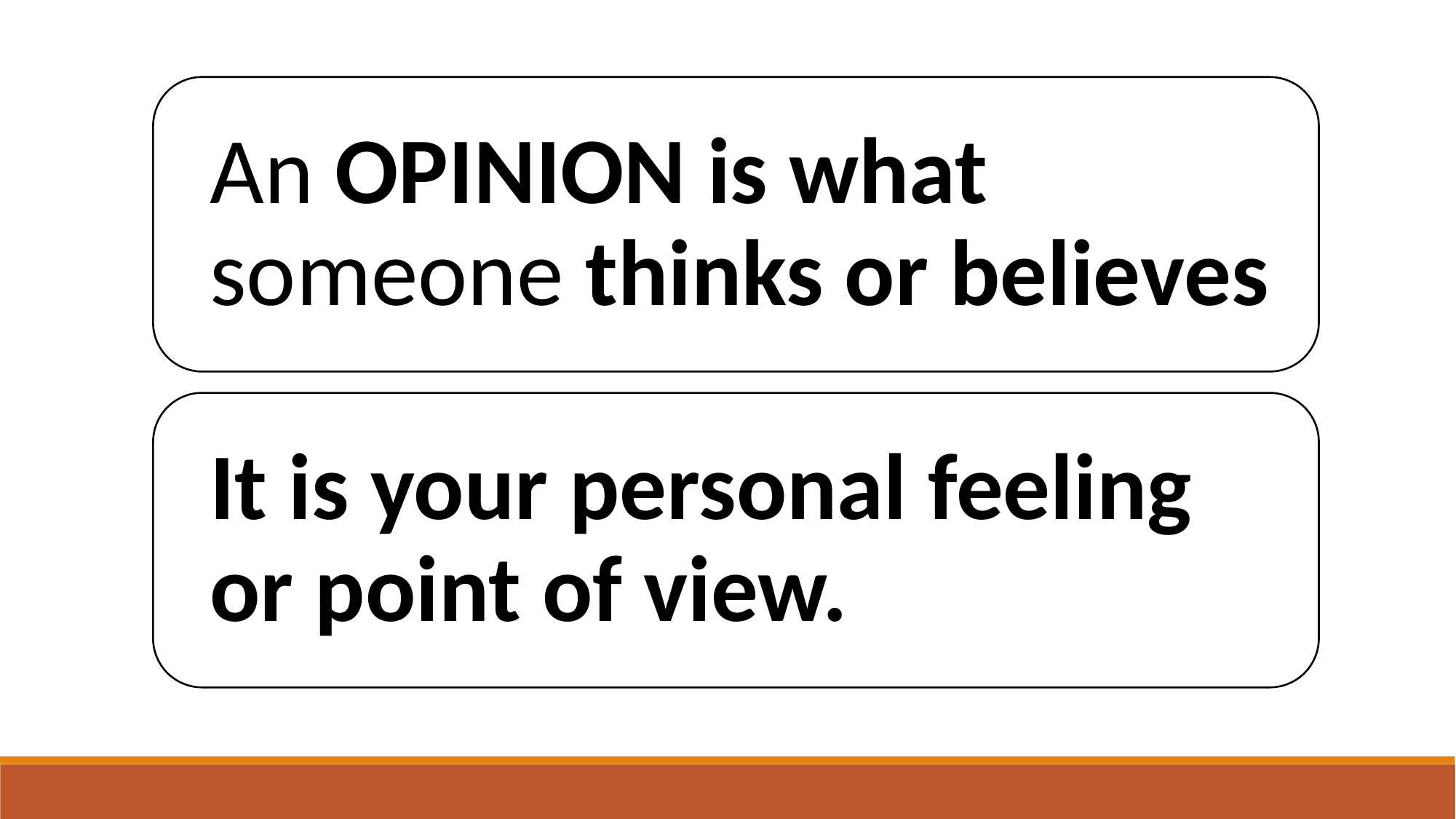

An OPINION is what someone thinks or believes
It is your personal feeling or point of view.